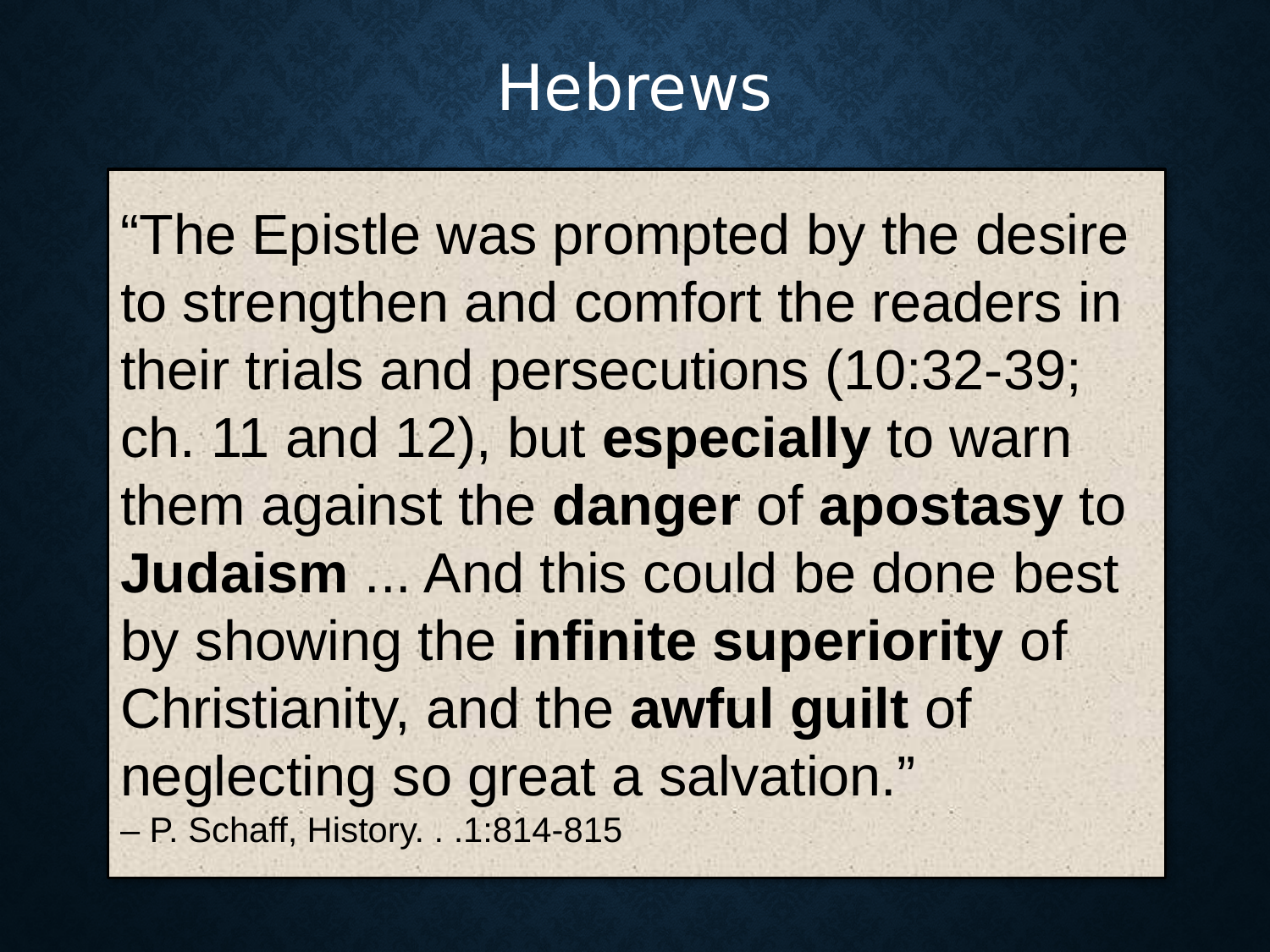

# Hebrews

“The Epistle was prompted by the desire to strengthen and comfort the readers in their trials and persecutions (10:32-39; ch. 11 and 12), but especially to warn them against the danger of apostasy to Judaism ... And this could be done best by showing the infinite superiority of Christianity, and the awful guilt of neglecting so great a salvation.”
– P. Schaff, History. . .1:814-815